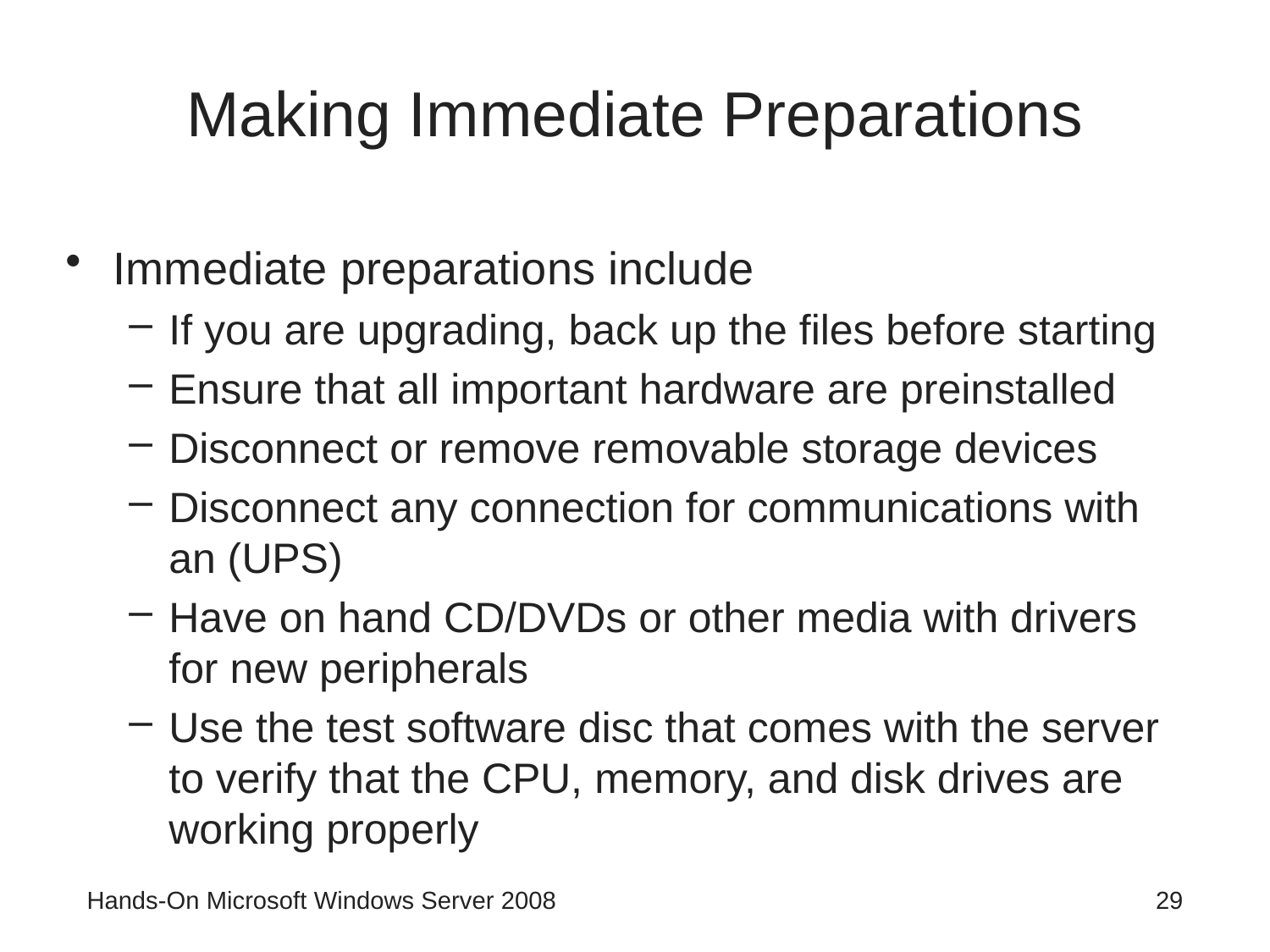

# Making Immediate Preparations
Immediate preparations include
If you are upgrading, back up the files before starting
Ensure that all important hardware are preinstalled
Disconnect or remove removable storage devices
Disconnect any connection for communications with an (UPS)
Have on hand CD/DVDs or other media with drivers for new peripherals
Use the test software disc that comes with the server to verify that the CPU, memory, and disk drives are working properly
Hands-On Microsoft Windows Server 2008
29